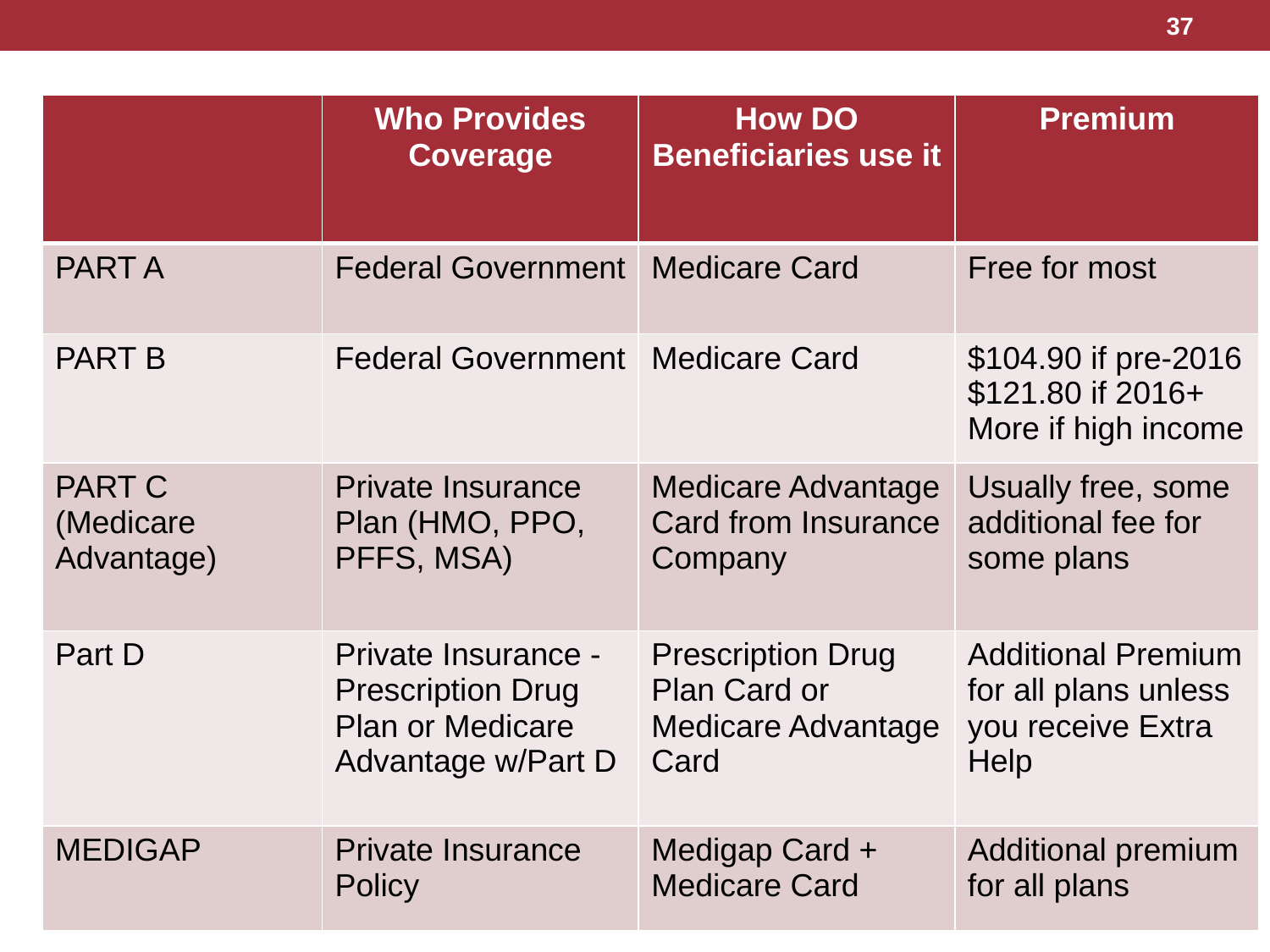

37
|  | Who Provides Coverage | How DO Beneficiaries use it | Premium |
| --- | --- | --- | --- |
| PART A | Federal Government | Medicare Card | Free for most |
| PART B | Federal Government | Medicare Card | $104.90 if pre-2016 $121.80 if 2016+ More if high income |
| PART C (Medicare Advantage) | Private Insurance Plan (HMO, PPO, PFFS, MSA) | Medicare Advantage Card from Insurance Company | Usually free, some additional fee for some plans |
| Part D | Private Insurance - Prescription Drug Plan or Medicare Advantage w/Part D | Prescription Drug Plan Card or Medicare Advantage Card | Additional Premium for all plans unless you receive Extra Help |
| MEDIGAP | Private Insurance Policy | Medigap Card + Medicare Card | Additional premium for all plans |